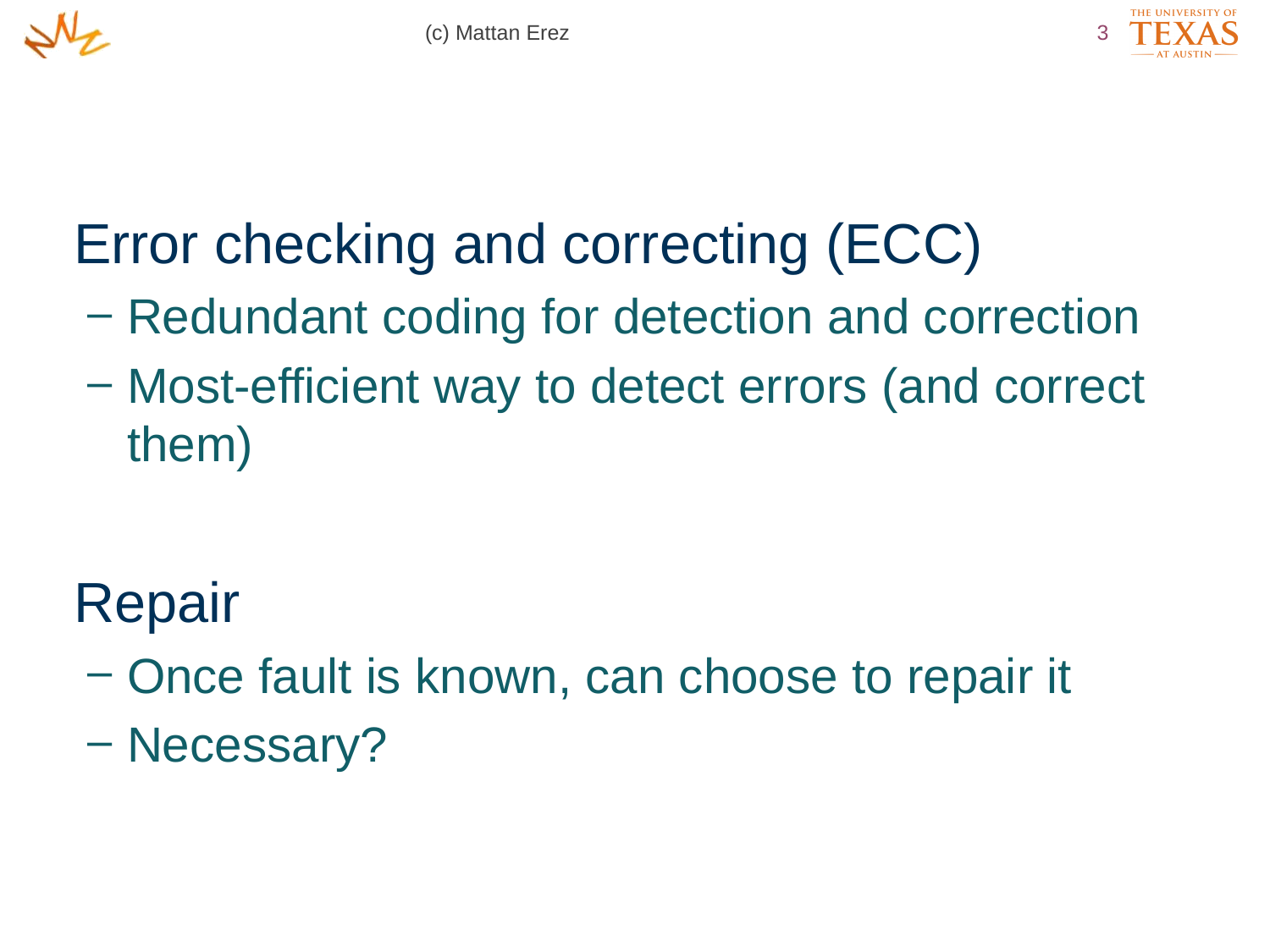

(c) Mattan Erez
3
Error checking and correcting (ECC)
Redundant coding for detection and correction
Most-efficient way to detect errors (and correct them)

Repair
Once fault is known, can choose to repair it
Necessary?